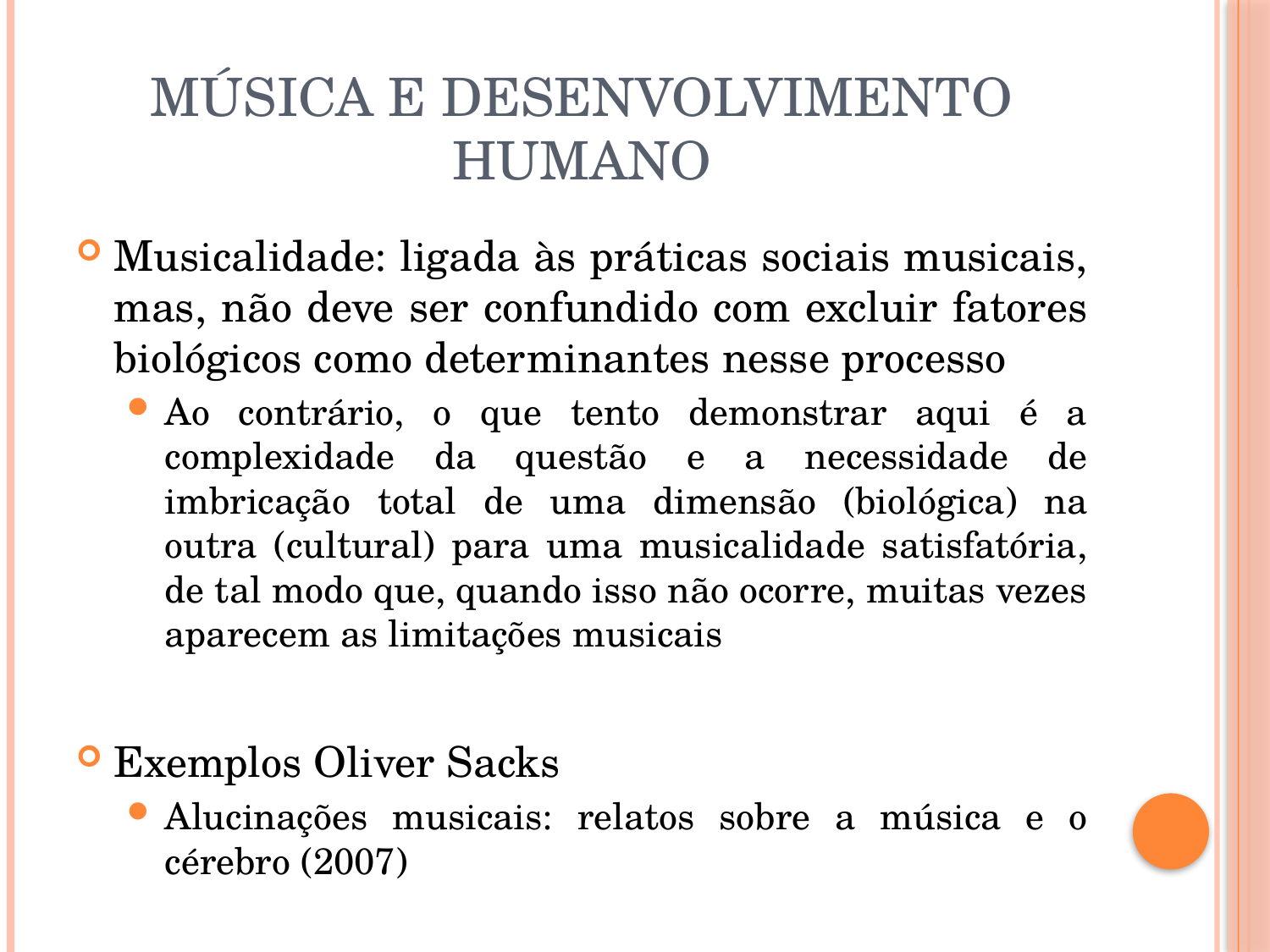

# Música e desenvolvimento humano
Musicalidade: ligada às práticas sociais musicais, mas, não deve ser confundido com excluir fatores biológicos como determinantes nesse processo
Ao contrário, o que tento demonstrar aqui é a complexidade da questão e a necessidade de imbricação total de uma dimensão (biológica) na outra (cultural) para uma musicalidade satisfatória, de tal modo que, quando isso não ocorre, muitas vezes aparecem as limitações musicais

Exemplos Oliver Sacks
Alucinações musicais: relatos sobre a música e o cérebro (2007)